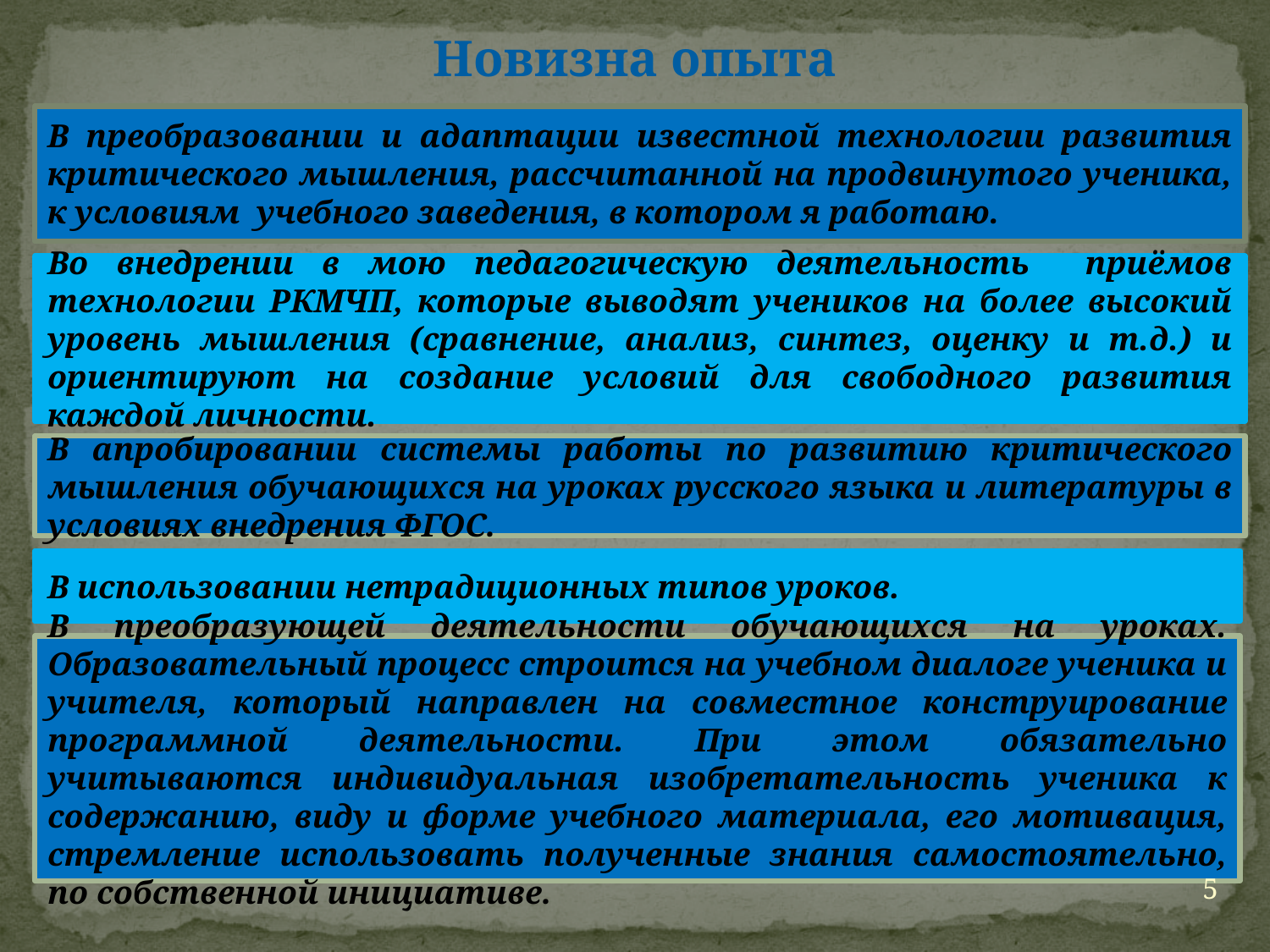

Новизна опыта
В преобразовании и адаптации известной технологии развития критического мышления, рассчитанной на продвинутого ученика, к условиям  учебного заведения, в котором я работаю.
Во внедрении в мою педагогическую деятельность  приёмов технологии РКМЧП, которые выводят учеников на более высокий уровень мышления (сравнение, анализ, синтез, оценку и т.д.) и ориентируют на создание условий для свободного развития каждой личности.
В апробировании системы работы по развитию критического мышления обучающихся на уроках русского языка и литературы в условиях внедрения ФГОС.
В использовании нетрадиционных типов уроков.
В преобразующей деятельности обучающихся на уроках. Образовательный процесс строится на учебном диалоге ученика и учителя, который направлен на совместное конструирование программной деятельности. При этом обязательно учитываются индивидуальная изобретательность ученика к содержанию, виду и форме учебного материала, его мотивация, стремление использовать полученные знания самостоятельно, по собственной инициативе.
5